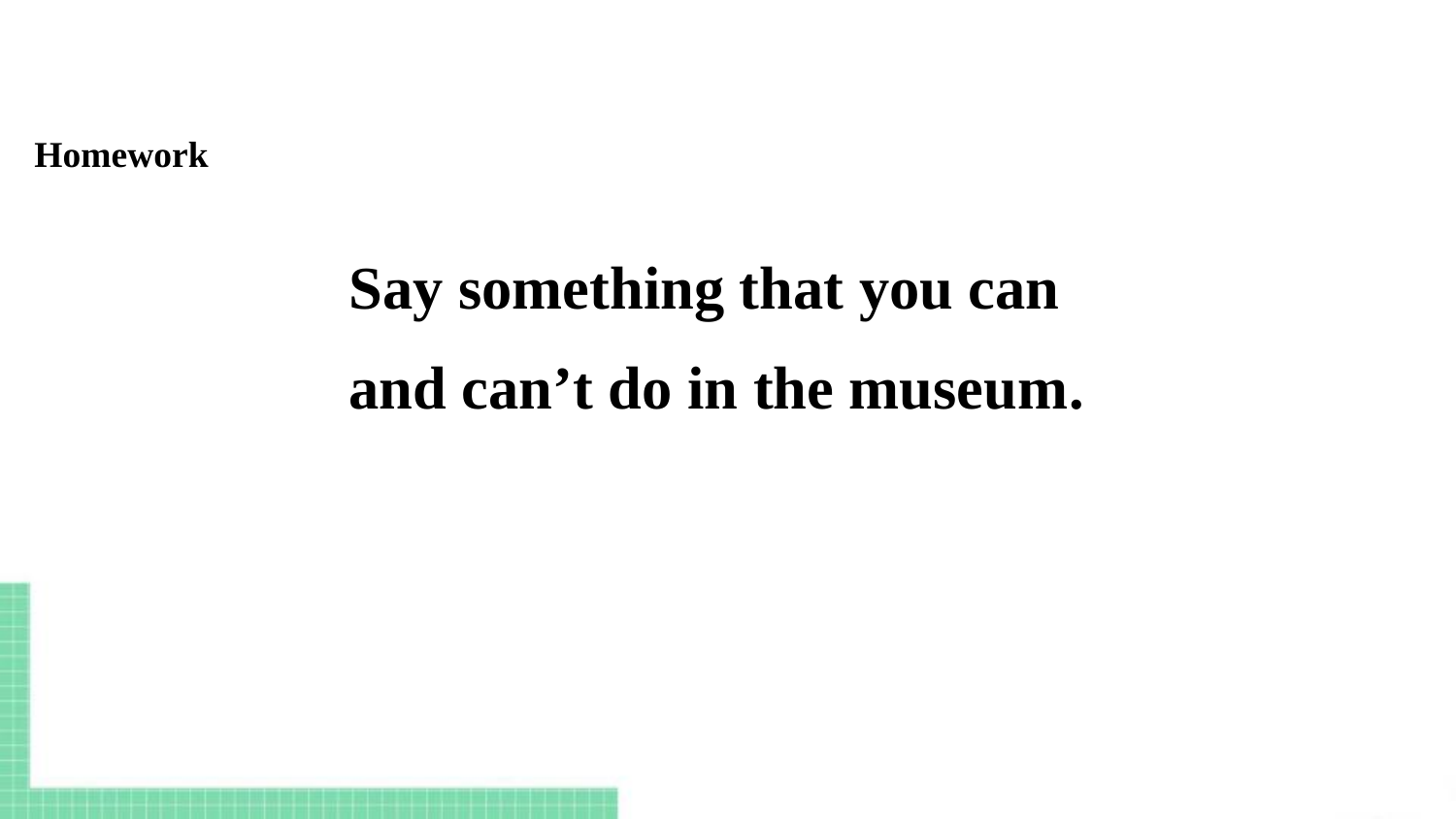

Homework
Say something that you can
and can’t do in the museum.